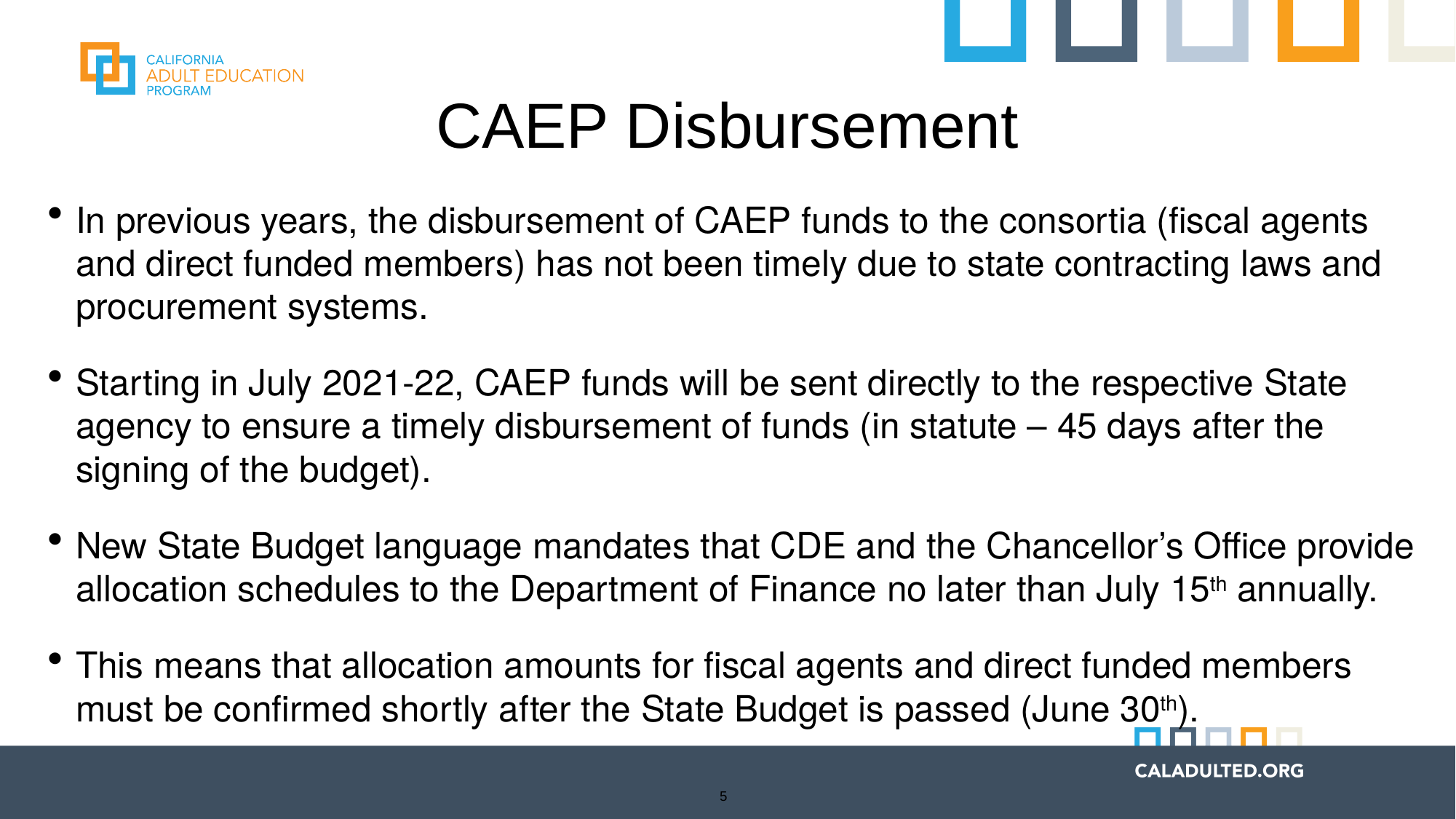

# CAEP Disbursement
In previous years, the disbursement of CAEP funds to the consortia (fiscal agents and direct funded members) has not been timely due to state contracting laws and procurement systems.
Starting in July 2021-22, CAEP funds will be sent directly to the respective State agency to ensure a timely disbursement of funds (in statute – 45 days after the signing of the budget).
New State Budget language mandates that CDE and the Chancellor’s Office provide allocation schedules to the Department of Finance no later than July 15th annually.
This means that allocation amounts for fiscal agents and direct funded members must be confirmed shortly after the State Budget is passed (June 30th).
5